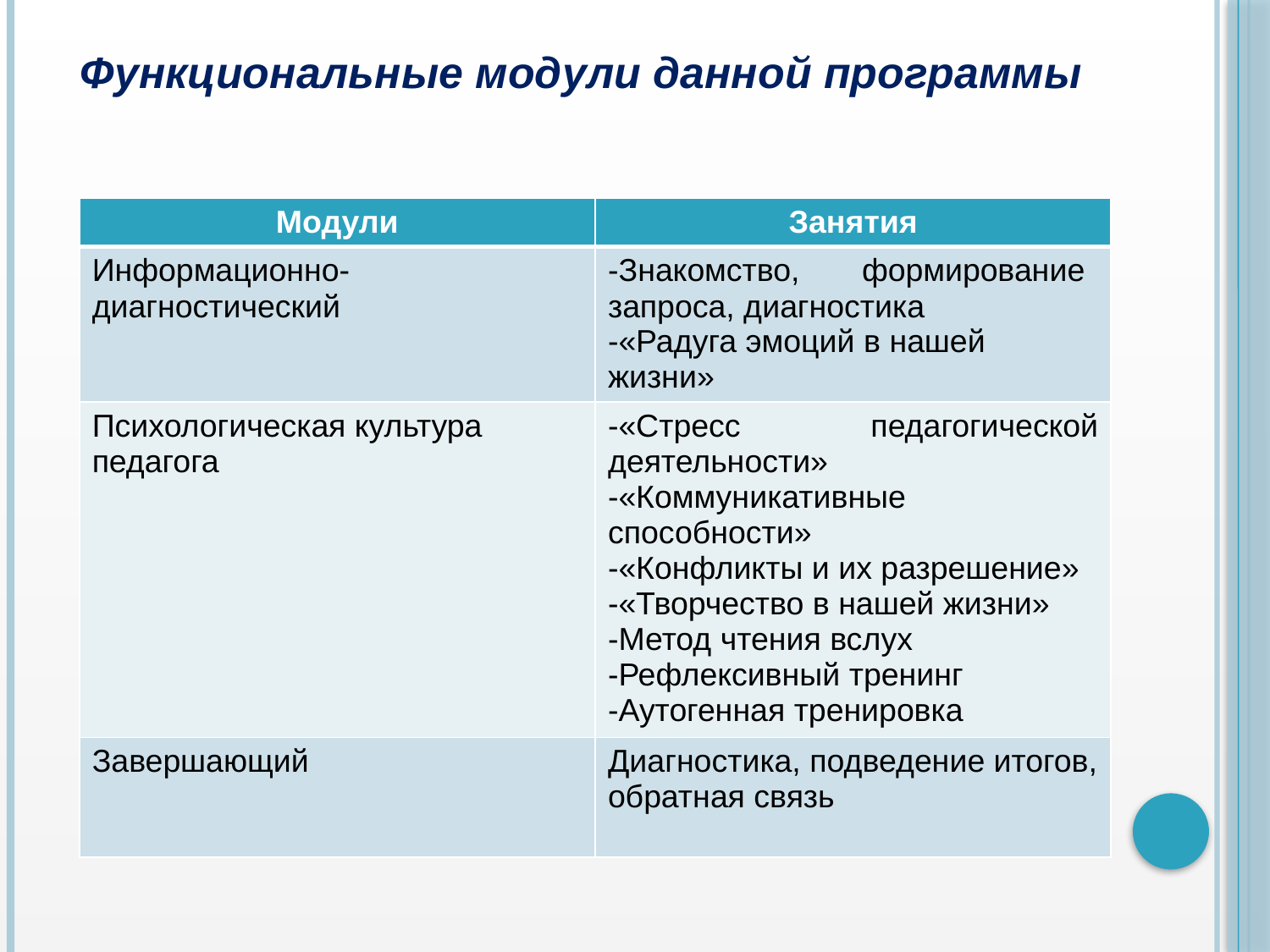

# Функциональные модули данной программы
| Модули | Занятия |
| --- | --- |
| Информационно- диагностический | -Знакомство, формирование запроса, диагностика -«Радуга эмоций в нашей жизни» |
| Психологическая культура педагога | -«Стресс педагогической деятельности» -«Коммуникативные способности» -«Конфликты и их разрешение» -«Творчество в нашей жизни» -Метод чтения вслух -Рефлексивный тренинг -Аутогенная тренировка |
| Завершающий | Диагностика, подведение итогов, обратная связь |